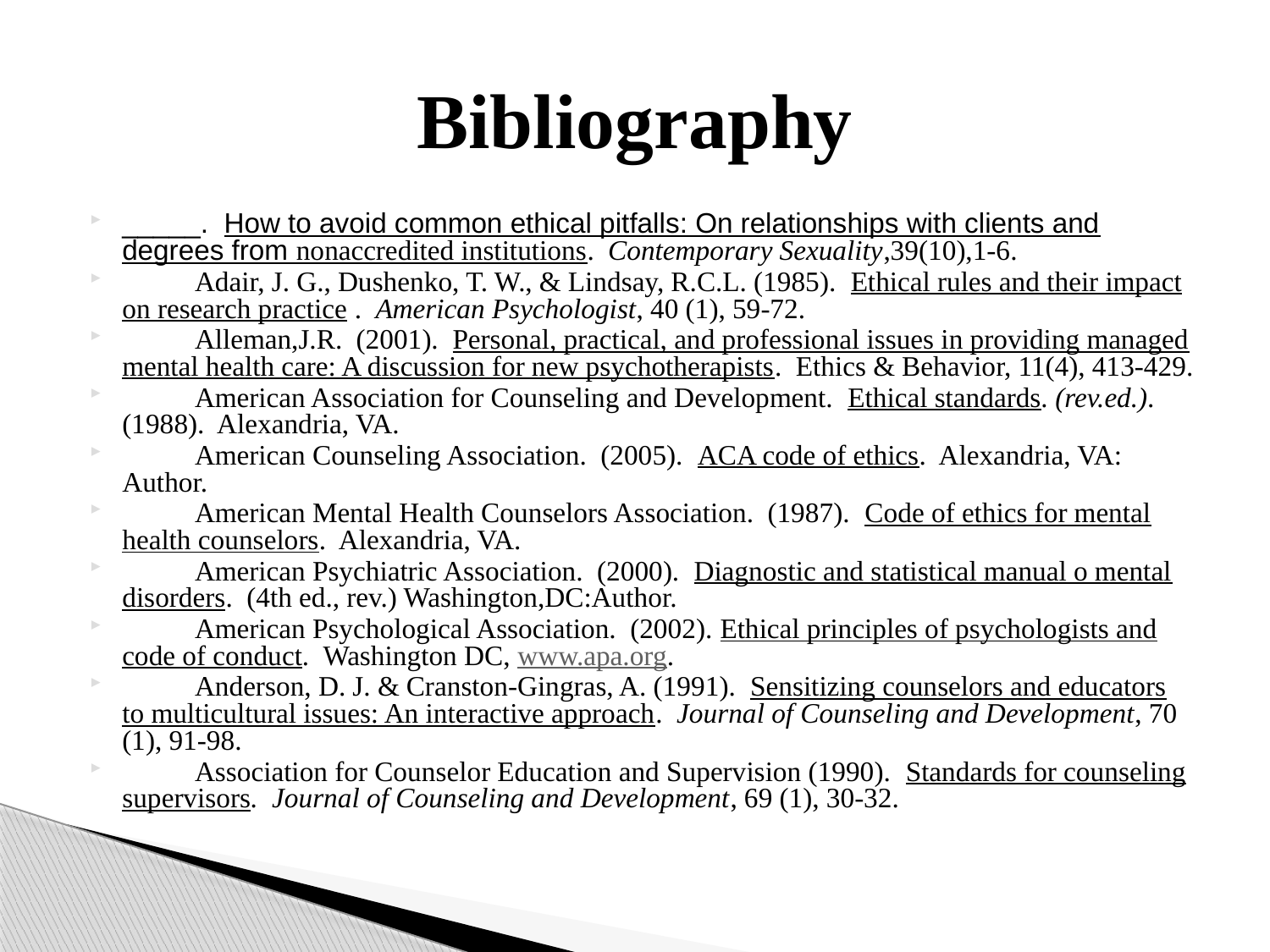

# Bibliography
_____.  How to avoid common ethical pitfalls: On relationships with clients and degrees from nonaccredited institutions.  Contemporary Sexuality,39(10),1-6.
	Adair, J. G., Dushenko, T. W., & Lindsay, R.C.L. (1985).  Ethical rules and their impact on research practice .  American Psychologist, 40 (1), 59-72.
	Alleman,J.R.  (2001).  Personal, practical, and professional issues in providing managed mental health care: A discussion for new psychotherapists.  Ethics & Behavior, 11(4), 413-429.
	American Association for Counseling and Development.  Ethical standards. (rev.ed.). (1988).  Alexandria, VA.
	American Counseling Association.  (2005).  ACA code of ethics.  Alexandria, VA: Author.
	American Mental Health Counselors Association.  (1987).  Code of ethics for mental health counselors.  Alexandria, VA.
	American Psychiatric Association.  (2000).  Diagnostic and statistical manual o mental disorders.  (4th ed., rev.) Washington,DC:Author.
	American Psychological Association.  (2002). Ethical principles of psychologists and code of conduct.  Washington DC, www.apa.org.
	Anderson, D. J. & Cranston-Gingras, A. (1991).  Sensitizing counselors and educators to multicultural issues: An interactive approach.  Journal of Counseling and Development, 70 (1), 91-98.
	Association for Counselor Education and Supervision (1990).  Standards for counseling supervisors.  Journal of Counseling and Development, 69 (1), 30-32.